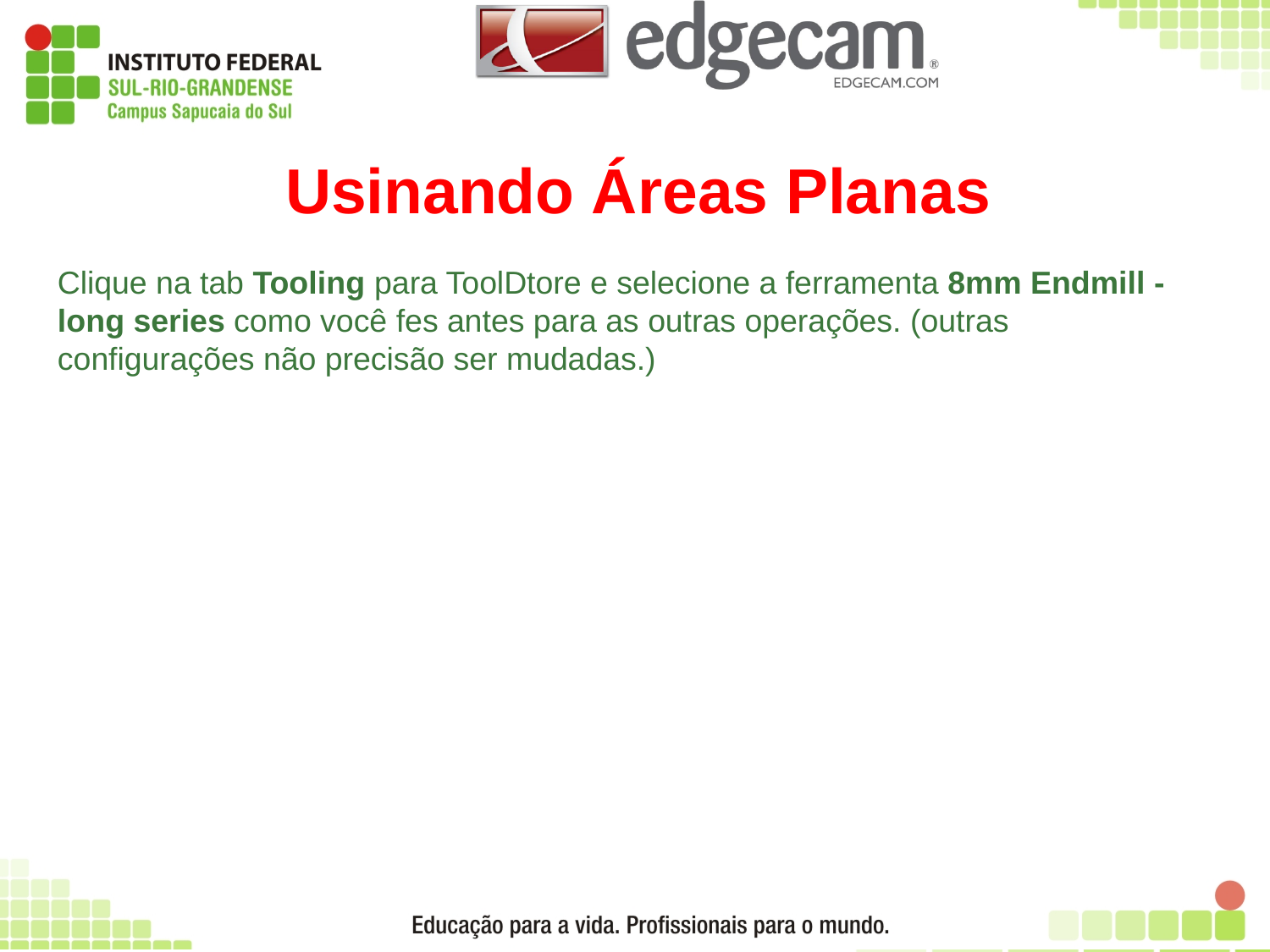

# Usinando Áreas Planas
Clique na tab Tooling para ToolDtore e selecione a ferramenta 8mm Endmill - long series como você fes antes para as outras operações. (outras configurações não precisão ser mudadas.)